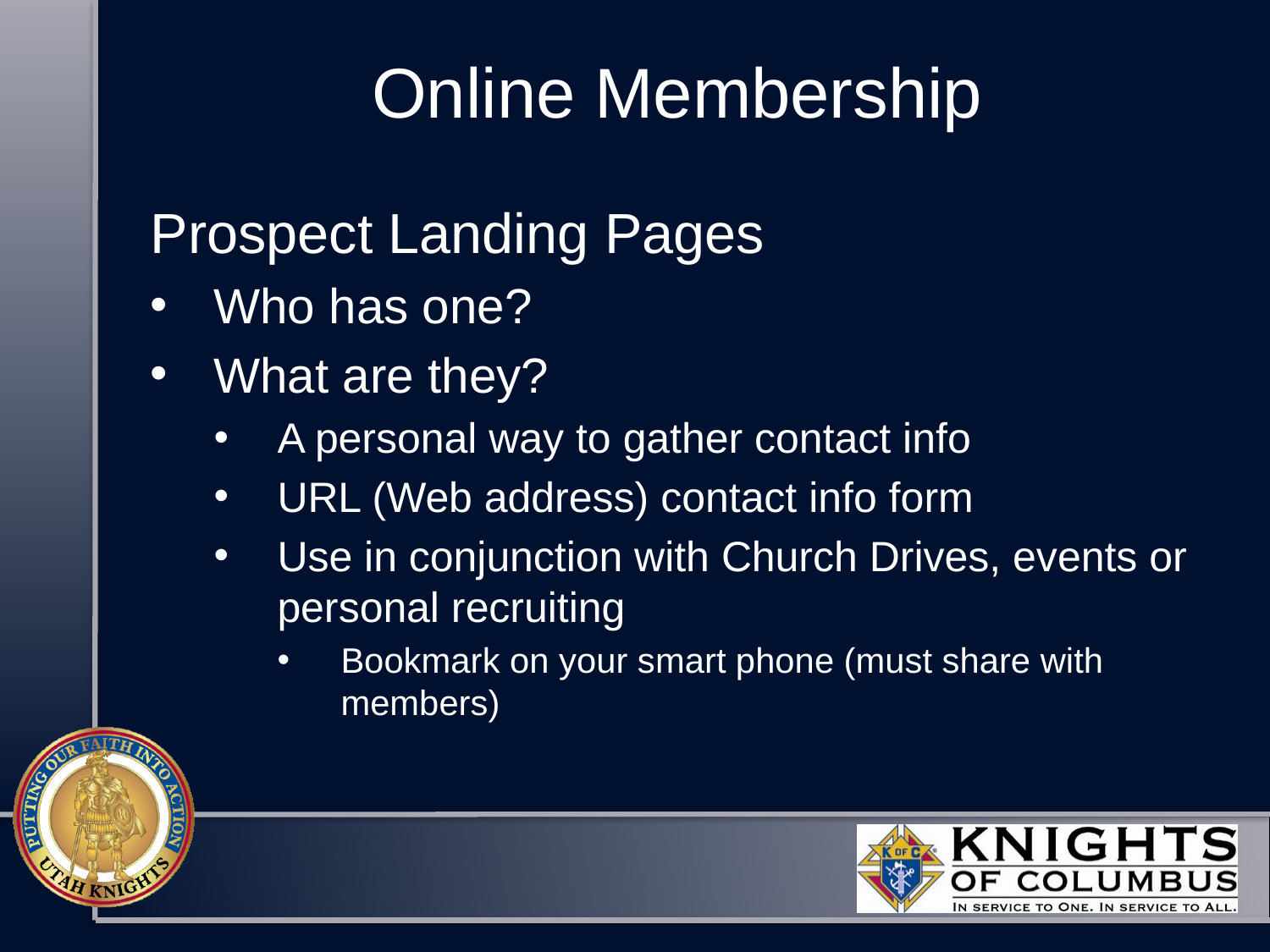

# Online Membership
Prospect Landing Pages
Who has one?
What are they?
A personal way to gather contact info
URL (Web address) contact info form
Use in conjunction with Church Drives, events or personal recruiting
Bookmark on your smart phone (must share with members)